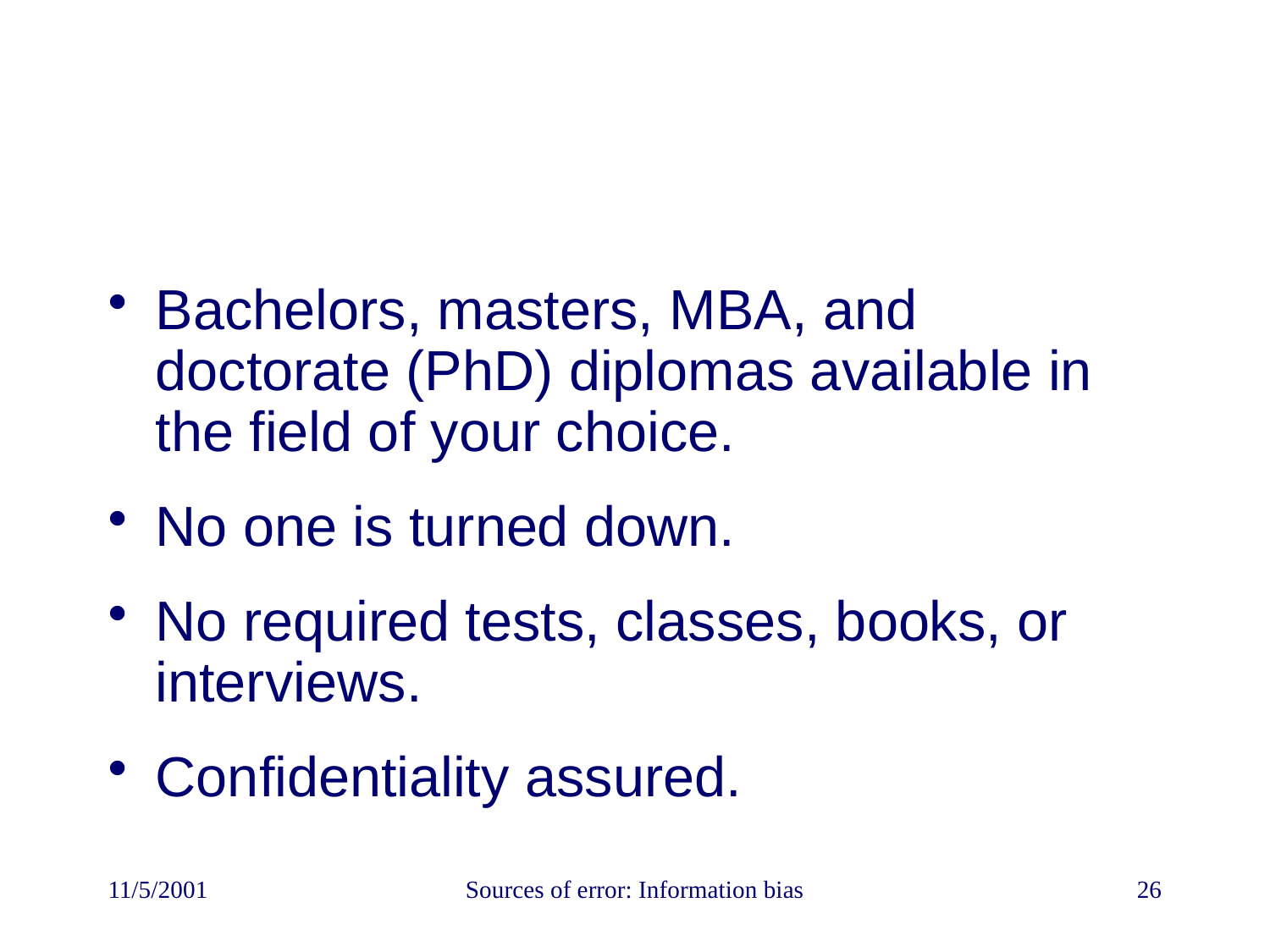

#
Bachelors, masters, MBA, and doctorate (PhD) diplomas available in the field of your choice.
No one is turned down.
No required tests, classes, books, or interviews.
Confidentiality assured.

11/5/2001
Sources of error: Information bias
26